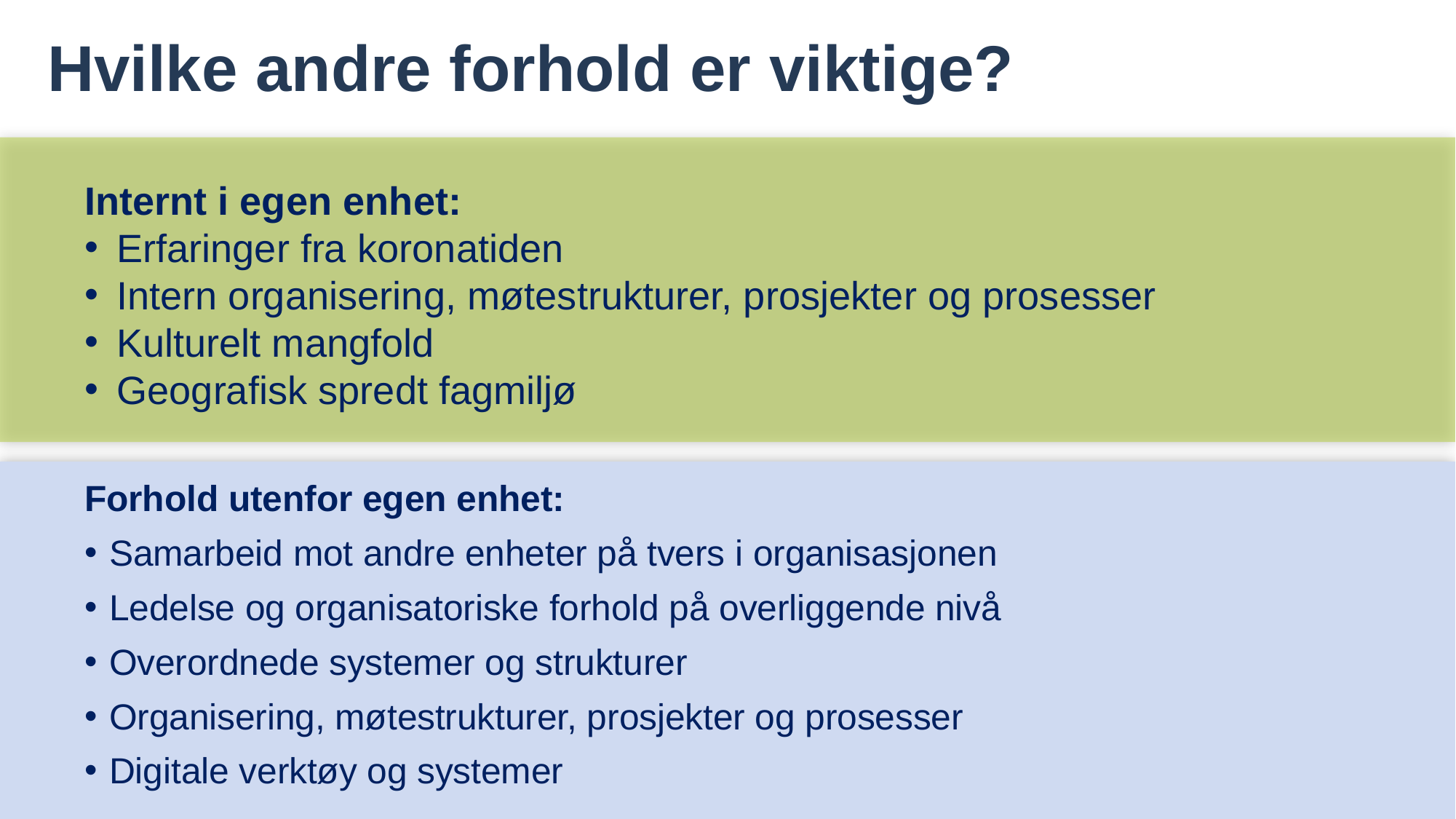

Hvilke andre forhold er viktige?

Internt i egen enhet:
Erfaringer fra koronatiden
Intern organisering, møtestrukturer, prosjekter og prosesser
Kulturelt mangfold
Geografisk spredt fagmiljø

Forhold utenfor egen enhet:
Samarbeid mot andre enheter på tvers i organisasjonen
Ledelse og organisatoriske forhold på overliggende nivå
Overordnede systemer og strukturer
Organisering, møtestrukturer, prosjekter og prosesser
Digitale verktøy og systemer